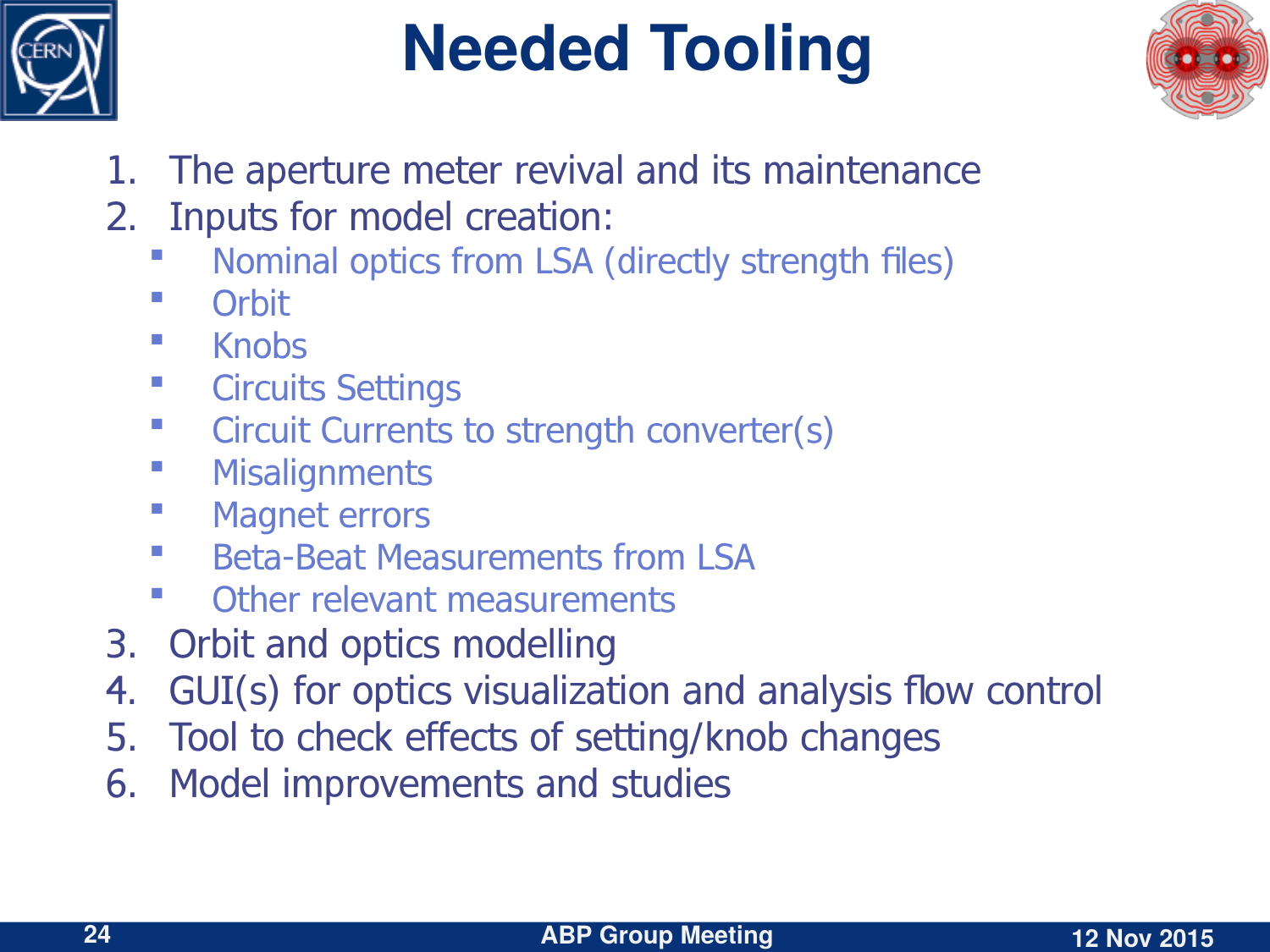

# Needed Tooling
The aperture meter revival and its maintenance
Inputs for model creation:
Nominal optics from LSA (directly strength files)
Orbit
Knobs
Circuits Settings
Circuit Currents to strength converter(s)
Misalignments
Magnet errors
Beta-Beat Measurements from LSA
Other relevant measurements
Orbit and optics modelling
GUI(s) for optics visualization and analysis flow control
Tool to check effects of setting/knob changes
Model improvements and studies
24
ABP Group Meeting
12 Nov 2015